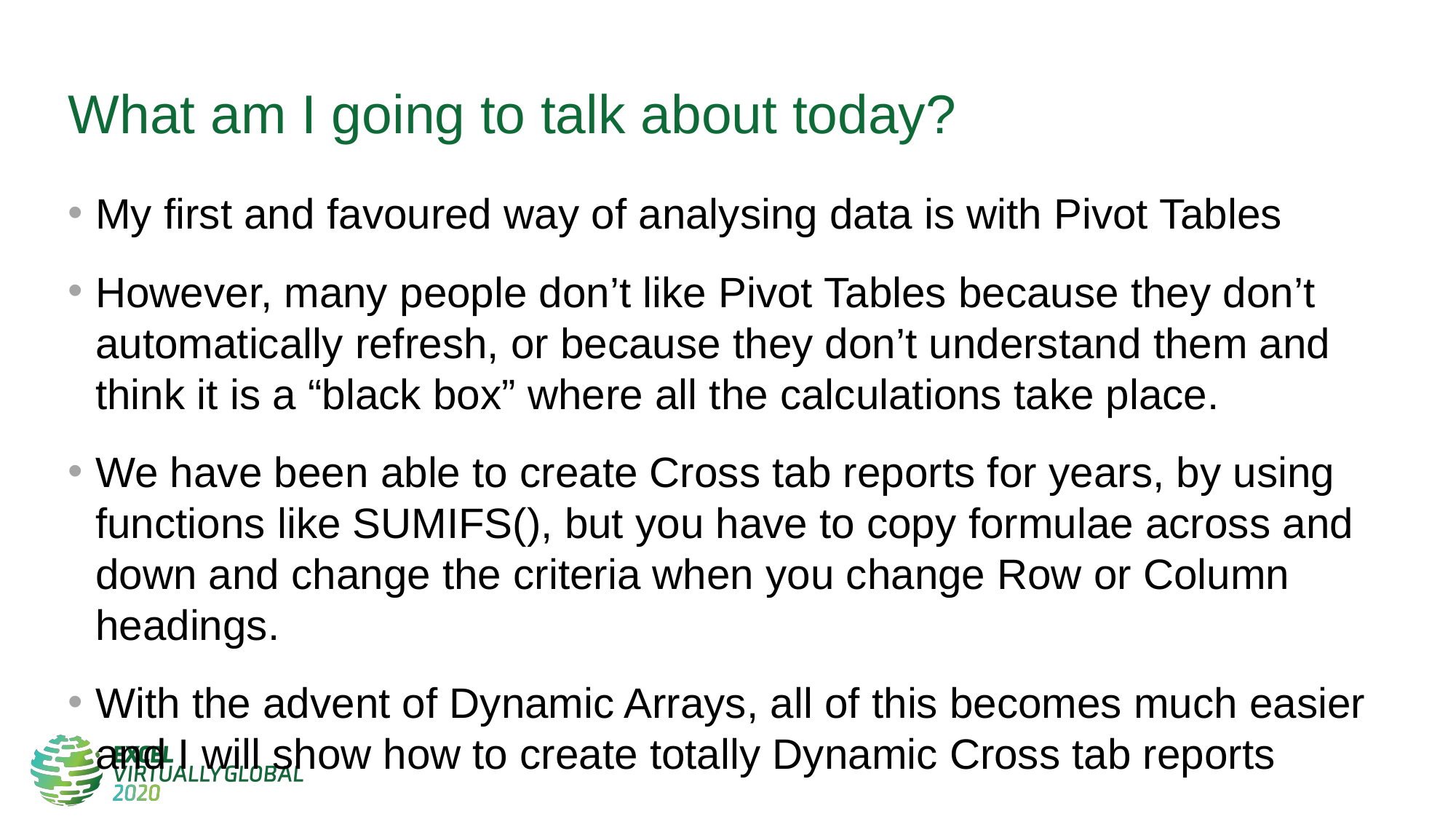

# What am I going to talk about today?
My first and favoured way of analysing data is with Pivot Tables
However, many people don’t like Pivot Tables because they don’t automatically refresh, or because they don’t understand them and think it is a “black box” where all the calculations take place.
We have been able to create Cross tab reports for years, by using functions like SUMIFS(), but you have to copy formulae across and down and change the criteria when you change Row or Column headings.
With the advent of Dynamic Arrays, all of this becomes much easier and I will show how to create totally Dynamic Cross tab reports